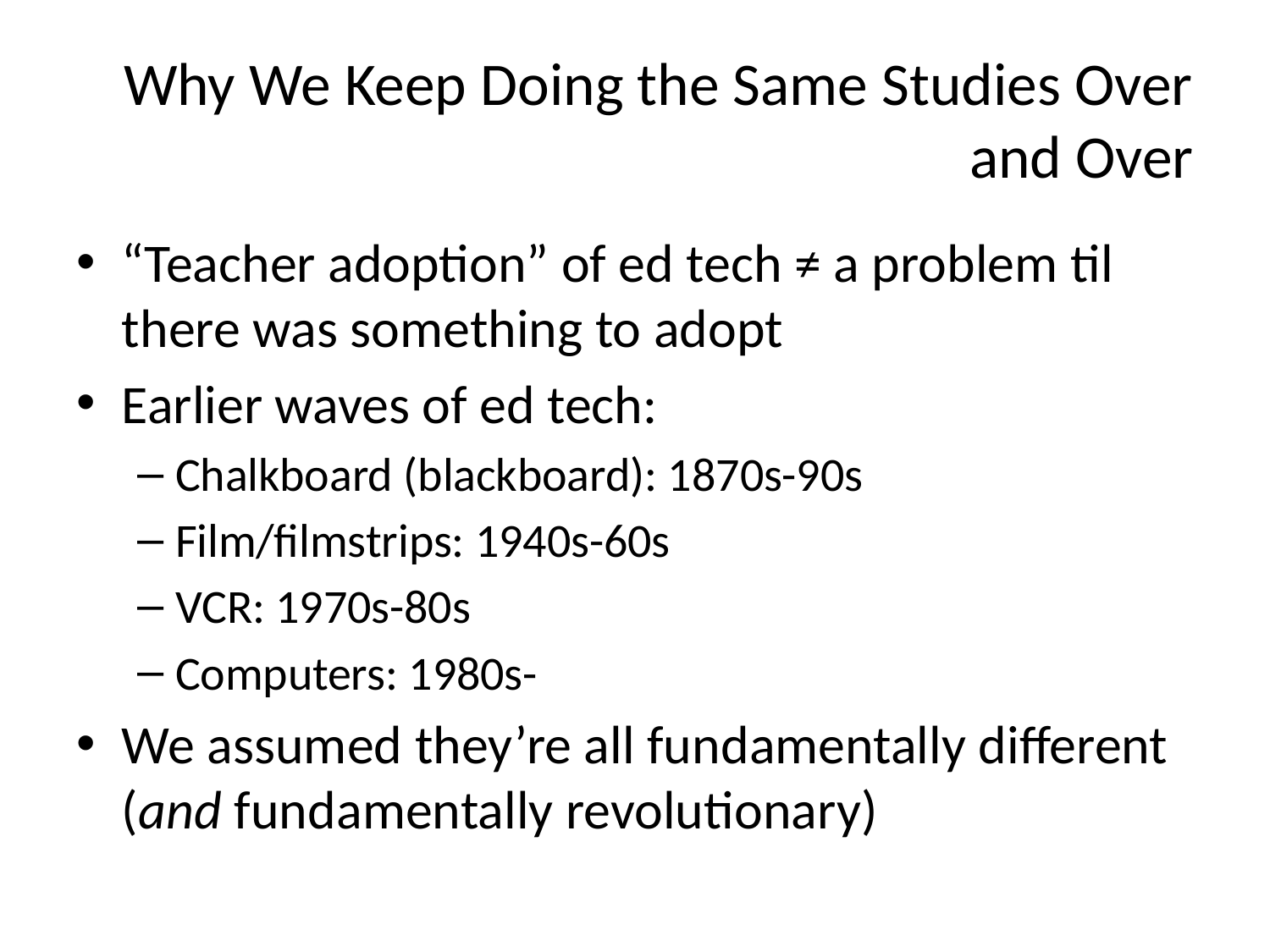

# Why We Keep Doing the Same Studies Over and Over
“Teacher adoption” of ed tech ≠ a problem til there was something to adopt
Earlier waves of ed tech:
Chalkboard (blackboard): 1870s-90s
Film/filmstrips: 1940s-60s
VCR: 1970s-80s
Computers: 1980s-
We assumed they’re all fundamentally different (and fundamentally revolutionary)